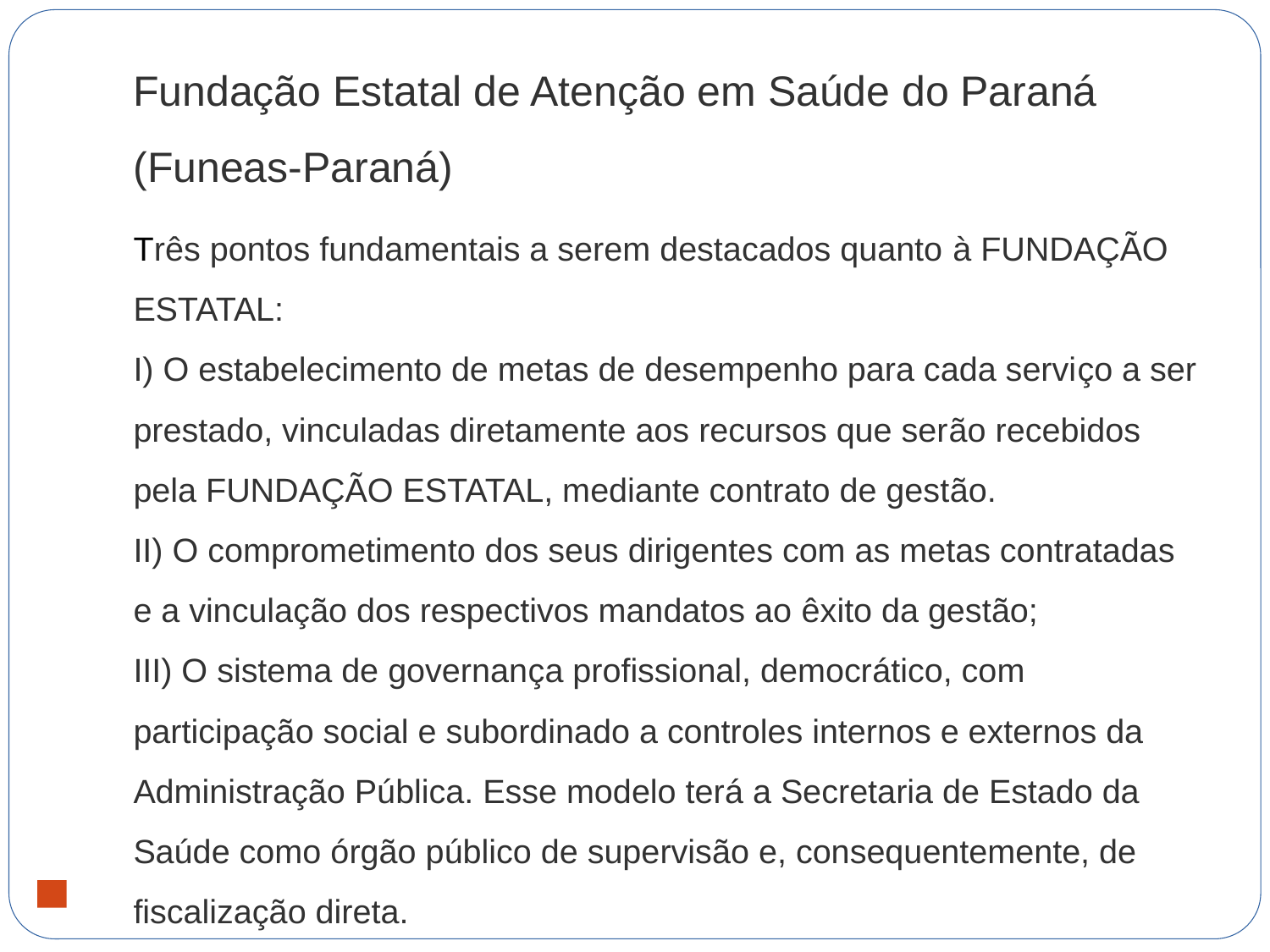

# Fundação Estatal de Atenção em Saúde do Paraná (Funeas-Paraná)
Três pontos fundamentais a serem destacados quanto à FUNDAÇÃO ESTATAL:
I) O estabelecimento de metas de desempenho para cada serviço a ser prestado, vinculadas diretamente aos recursos que serão recebidos pela FUNDAÇÃO ESTATAL, mediante contrato de gestão.
II) O comprometimento dos seus dirigentes com as metas contratadas e a vinculação dos respectivos mandatos ao êxito da gestão;
III) O sistema de governança profissional, democrático, com participação social e subordinado a controles internos e externos da Administração Pública. Esse modelo terá a Secretaria de Estado da Saúde como órgão público de supervisão e, consequentemente, de fiscalização direta.
26